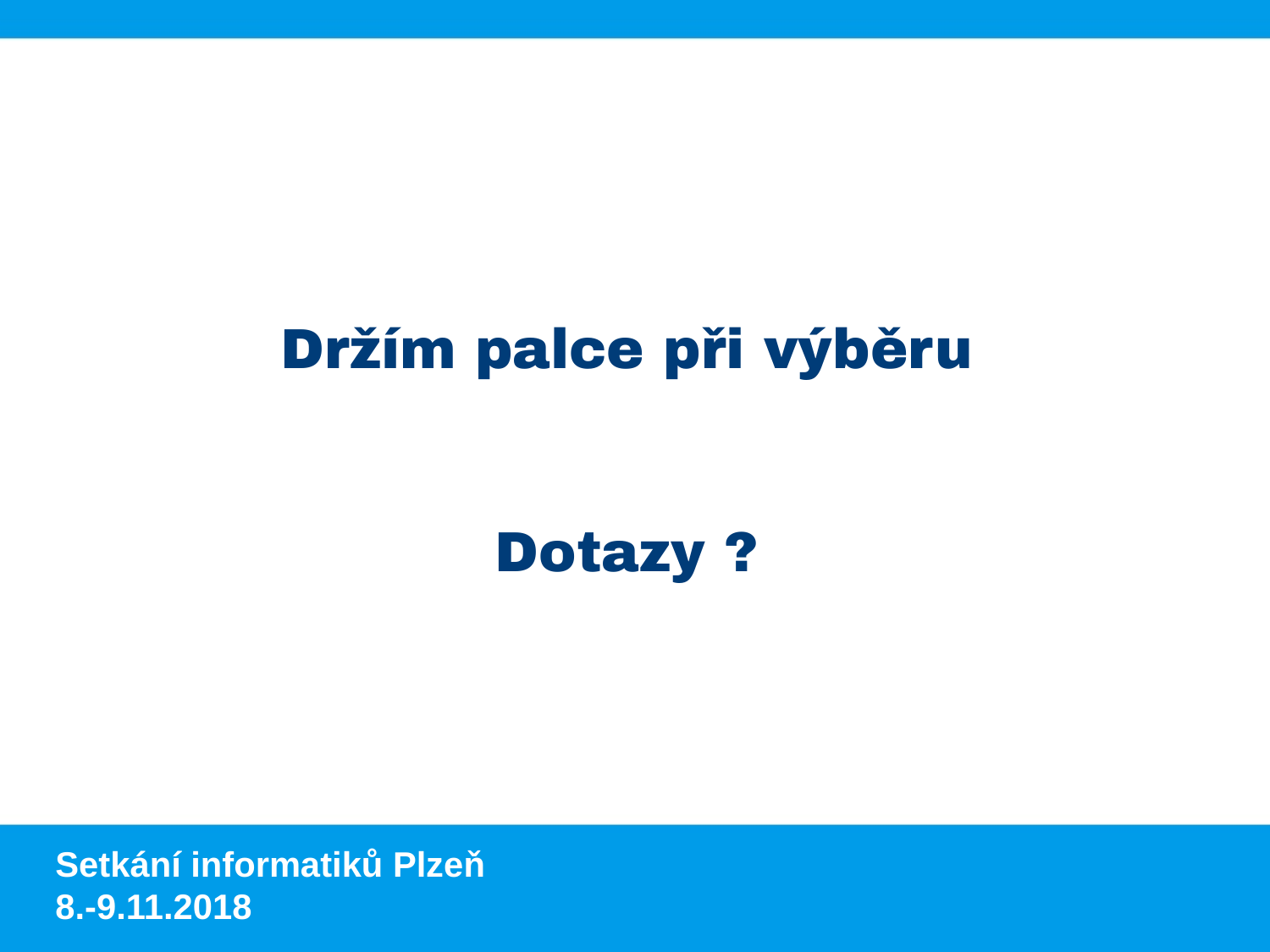

Držím palce při výběru

Dotazy ?

Setkání informatiků Plzeň
8.-9.11.2018